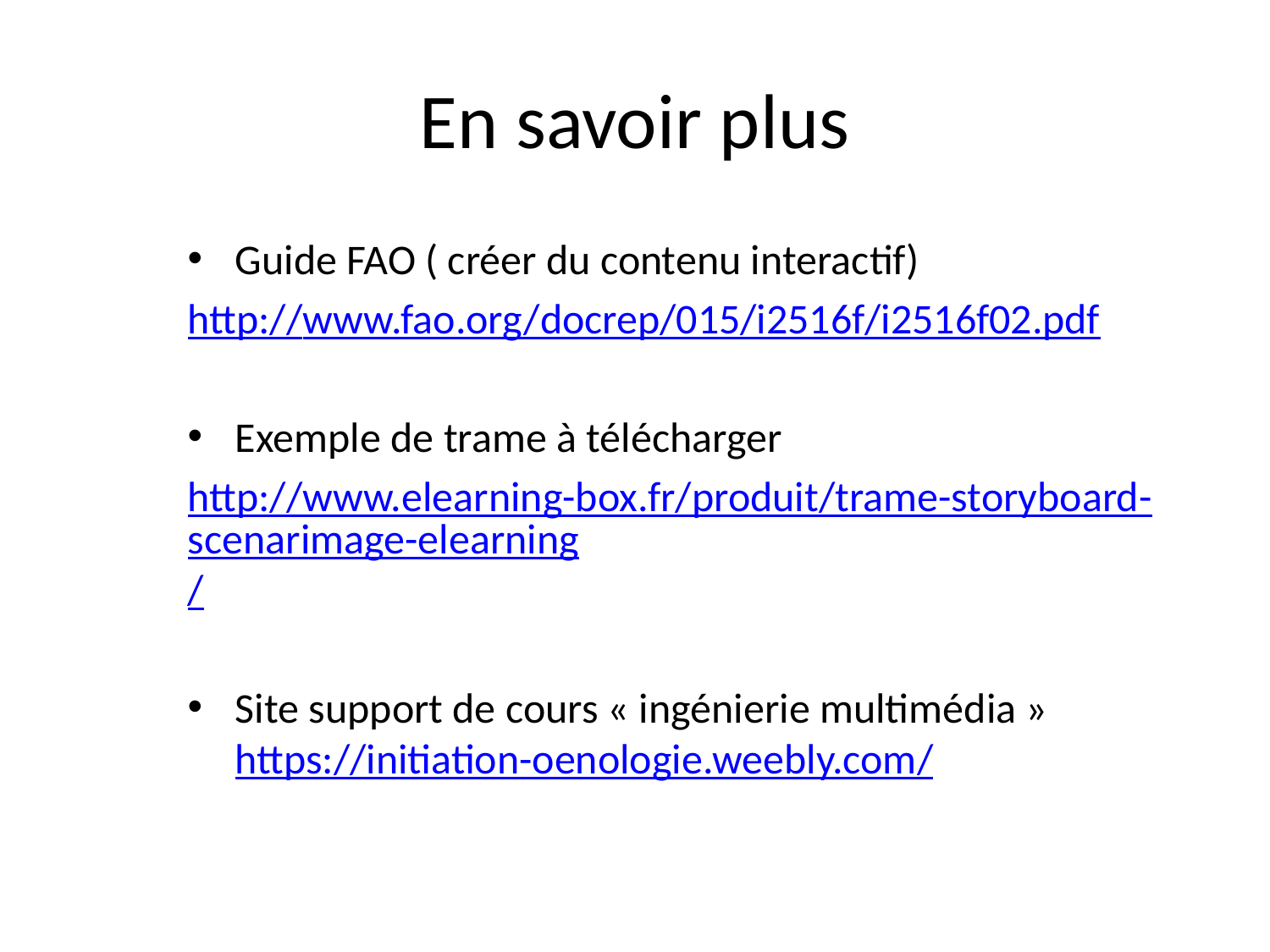

# En savoir plus
Guide FAO ( créer du contenu interactif)
http://www.fao.org/docrep/015/i2516f/i2516f02.pdf

Exemple de trame à télécharger
http://www.elearning-box.fr/produit/trame-storyboard-scenarimage-elearning/

Site support de cours « ingénierie multimédia » https://initiation-oenologie.weebly.com/